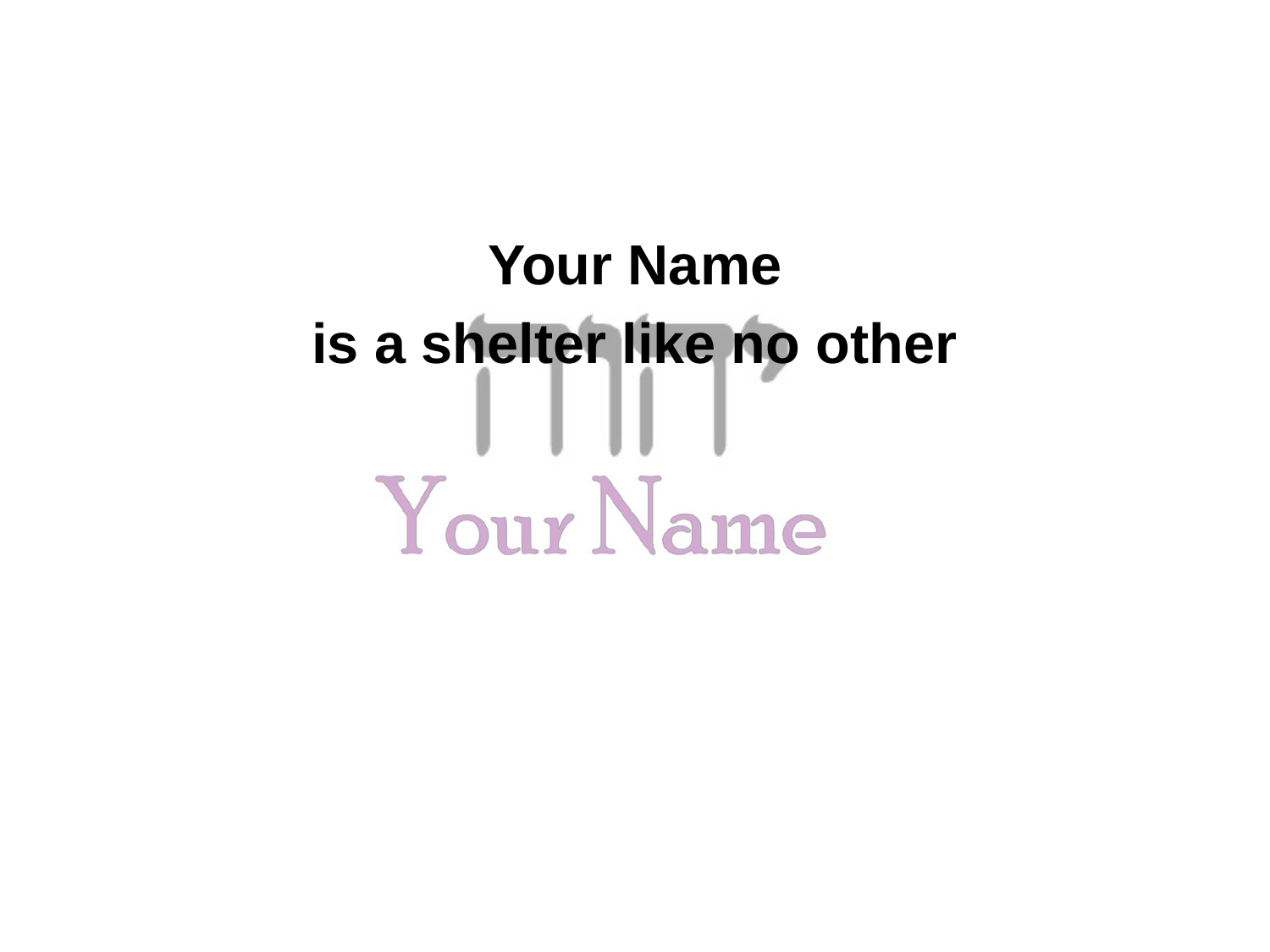

Your Name
is a shelter like no other